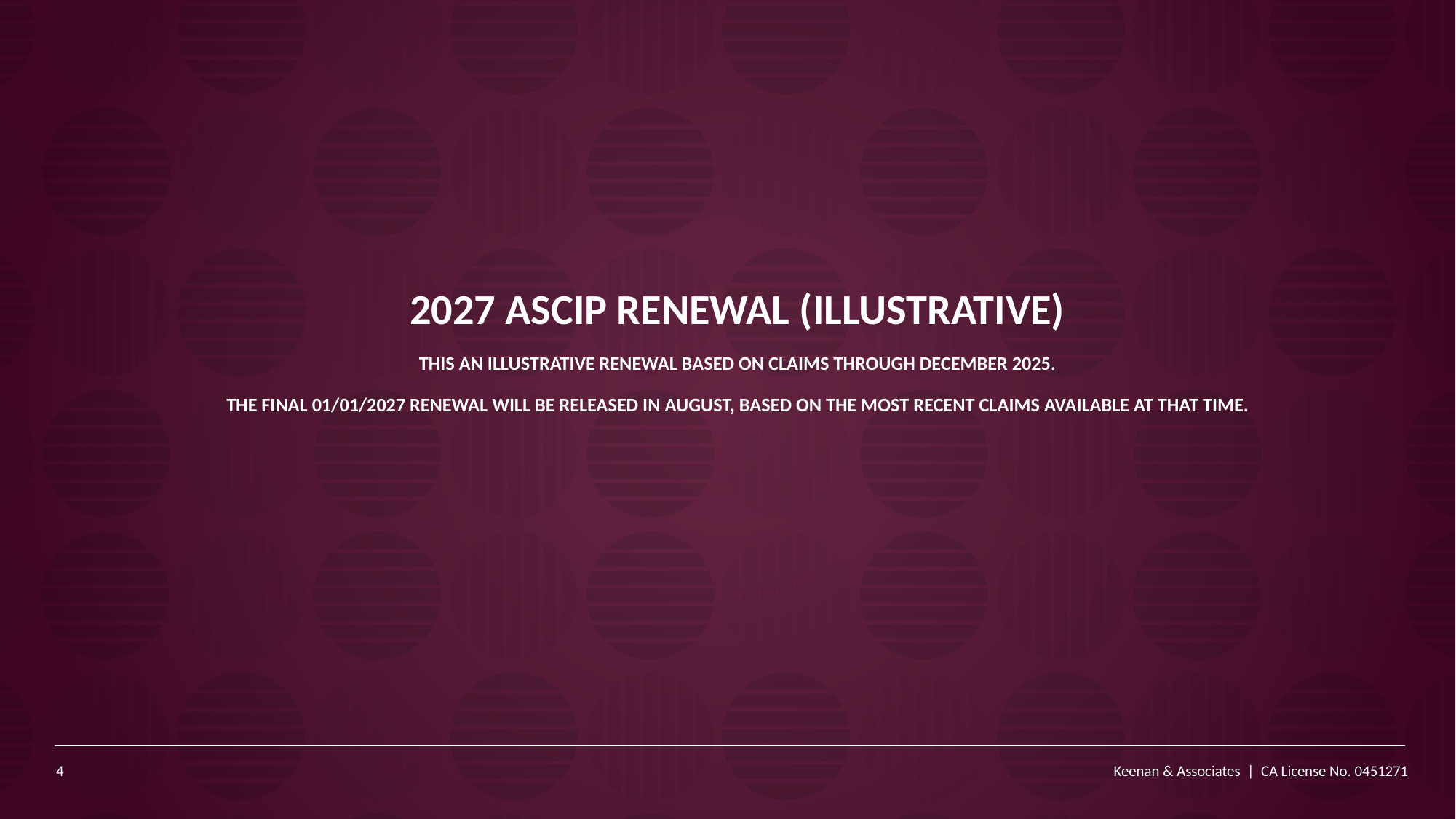

# 2027 ASCIP Renewal (illustrative)   This an illustrative renewal based on claims through December 2025.   The final 01/01/2027 renewal will be released in August, based on the most recent claims available at that time.